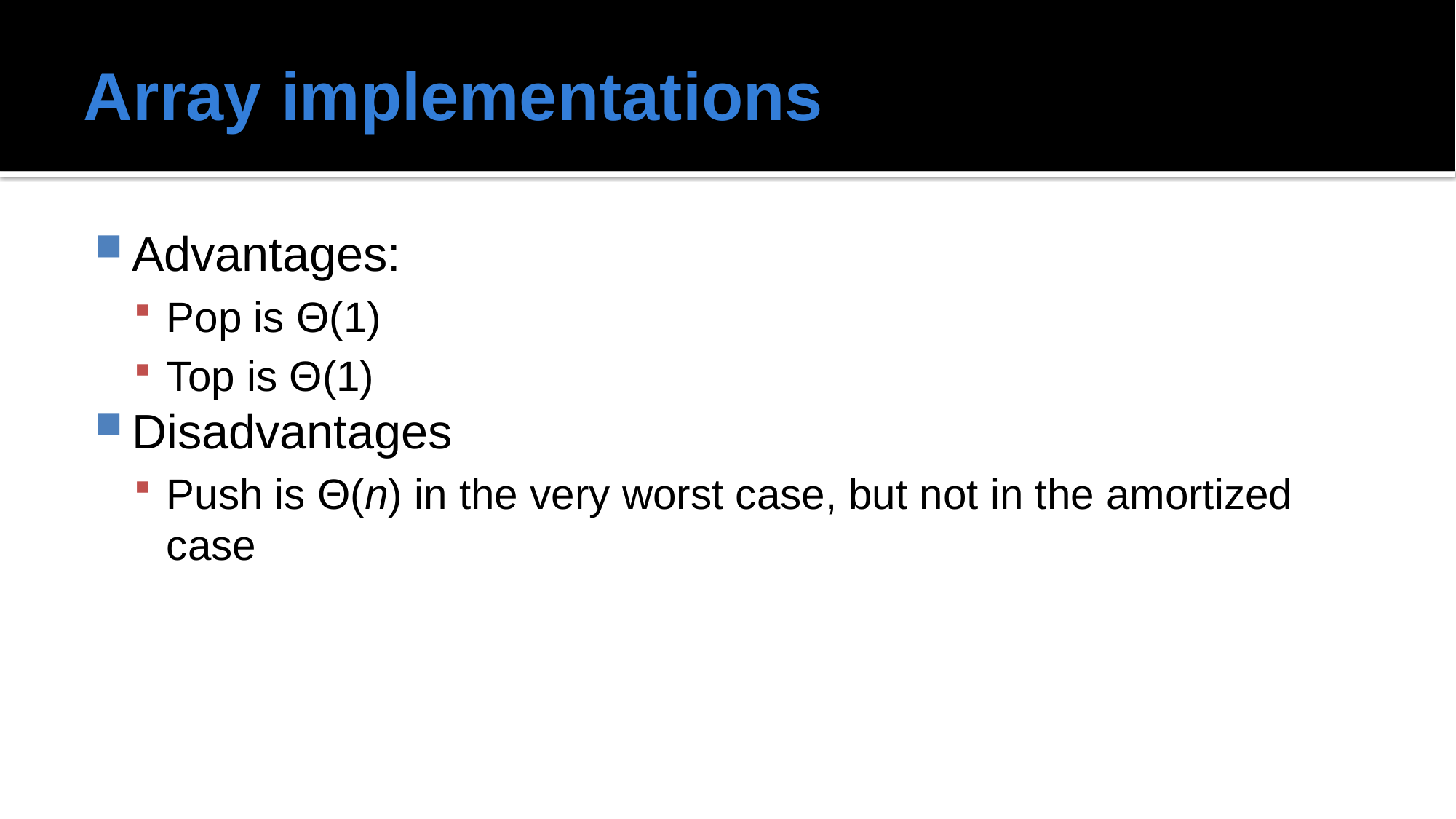

# Array implementations
Advantages:
Pop is Θ(1)
Top is Θ(1)
Disadvantages
Push is Θ(n) in the very worst case, but not in the amortized case